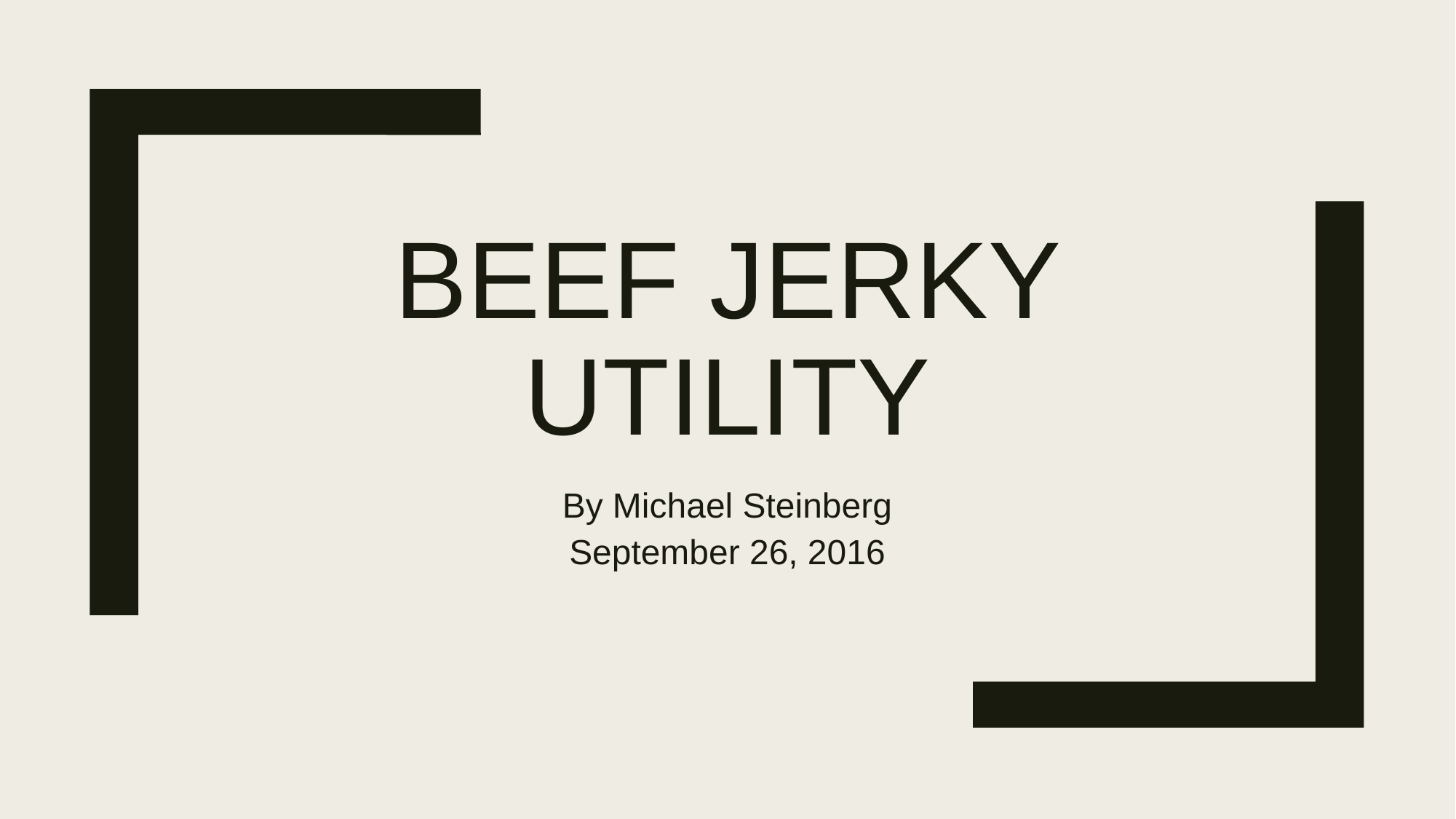

# Beef Jerky Utility
By Michael Steinberg
September 26, 2016